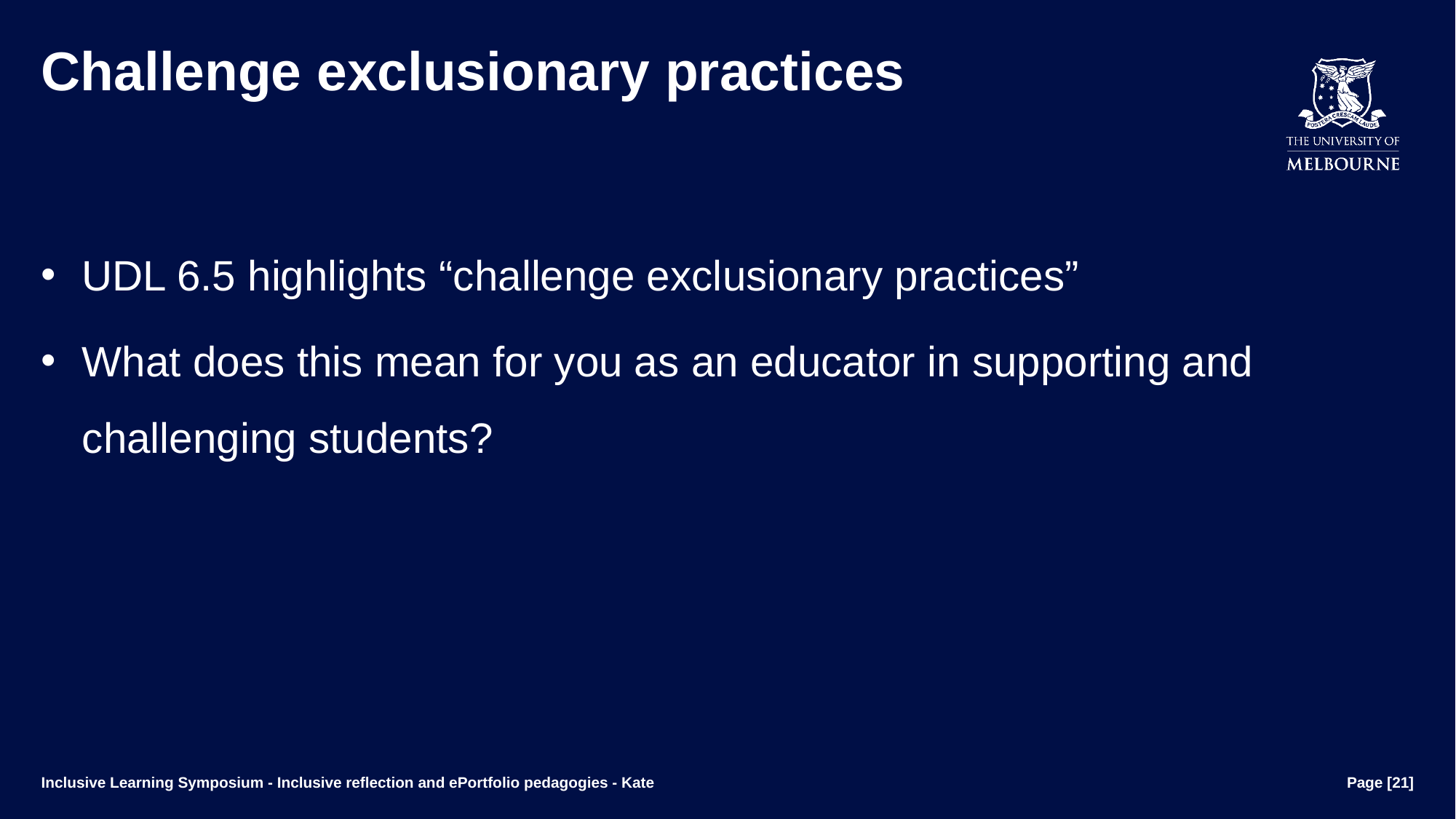

# Challenge exclusionary practices
UDL 6.5 highlights “challenge exclusionary practices”
What does this mean for you as an educator in supporting and challenging students?

Inclusive Learning Symposium - Inclusive reflection and ePortfolio pedagogies - Kate
Page [21]